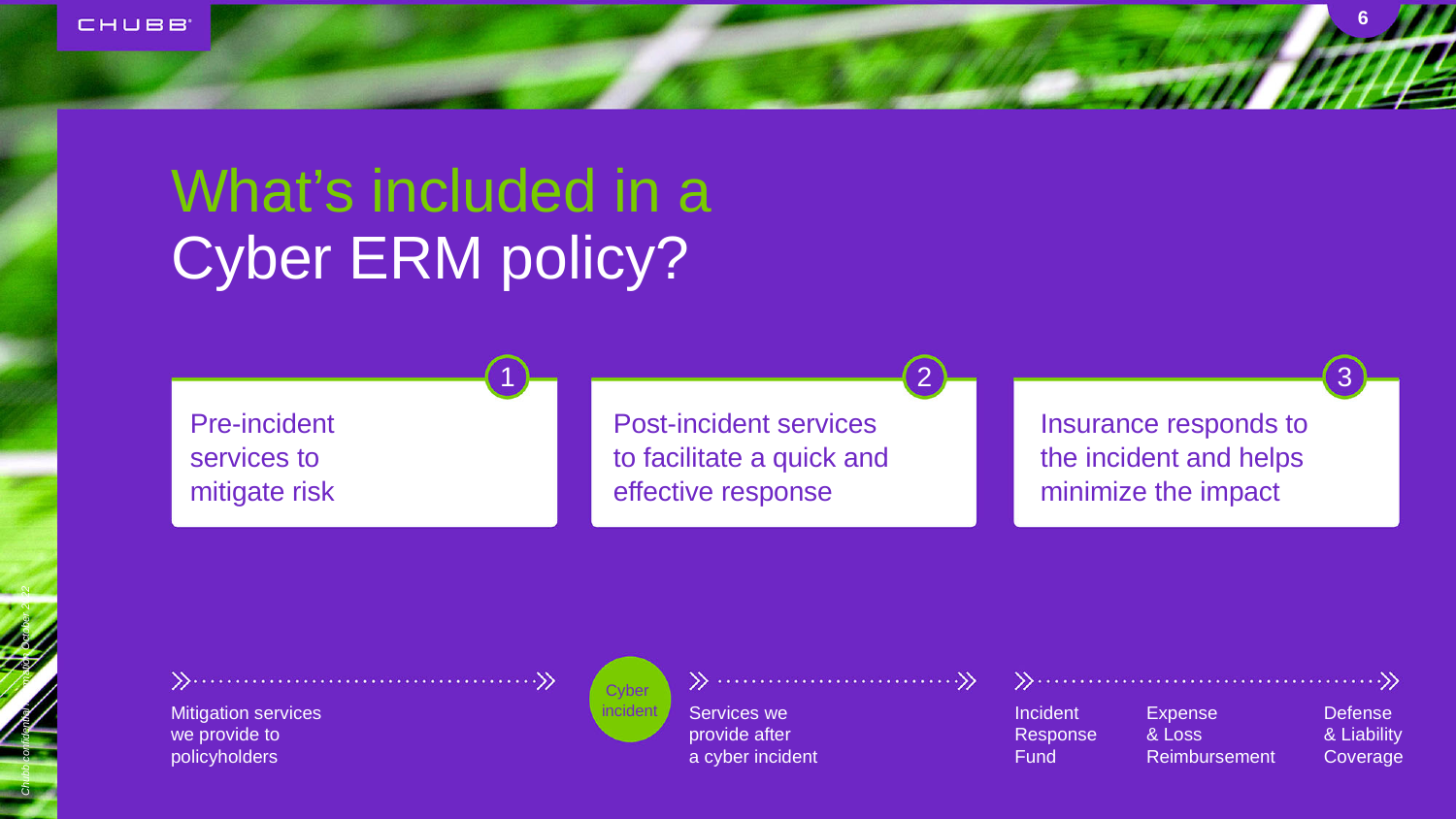

6
What’s included in a
Cyber ERM policy?
1
2
3
Pre-incident
services to
mitigate risk
Post-incident services
to facilitate a quick and effective response
Insurance responds to the incident and helps minimize the impact
Chubb confidential information October 2022
Cyber
incident
Mitigation services
we provide to policyholders
Services we
provide after
a cyber incident
Incident
Response Fund
Expense
& Loss Reimbursement
Defense
& Liability Coverage